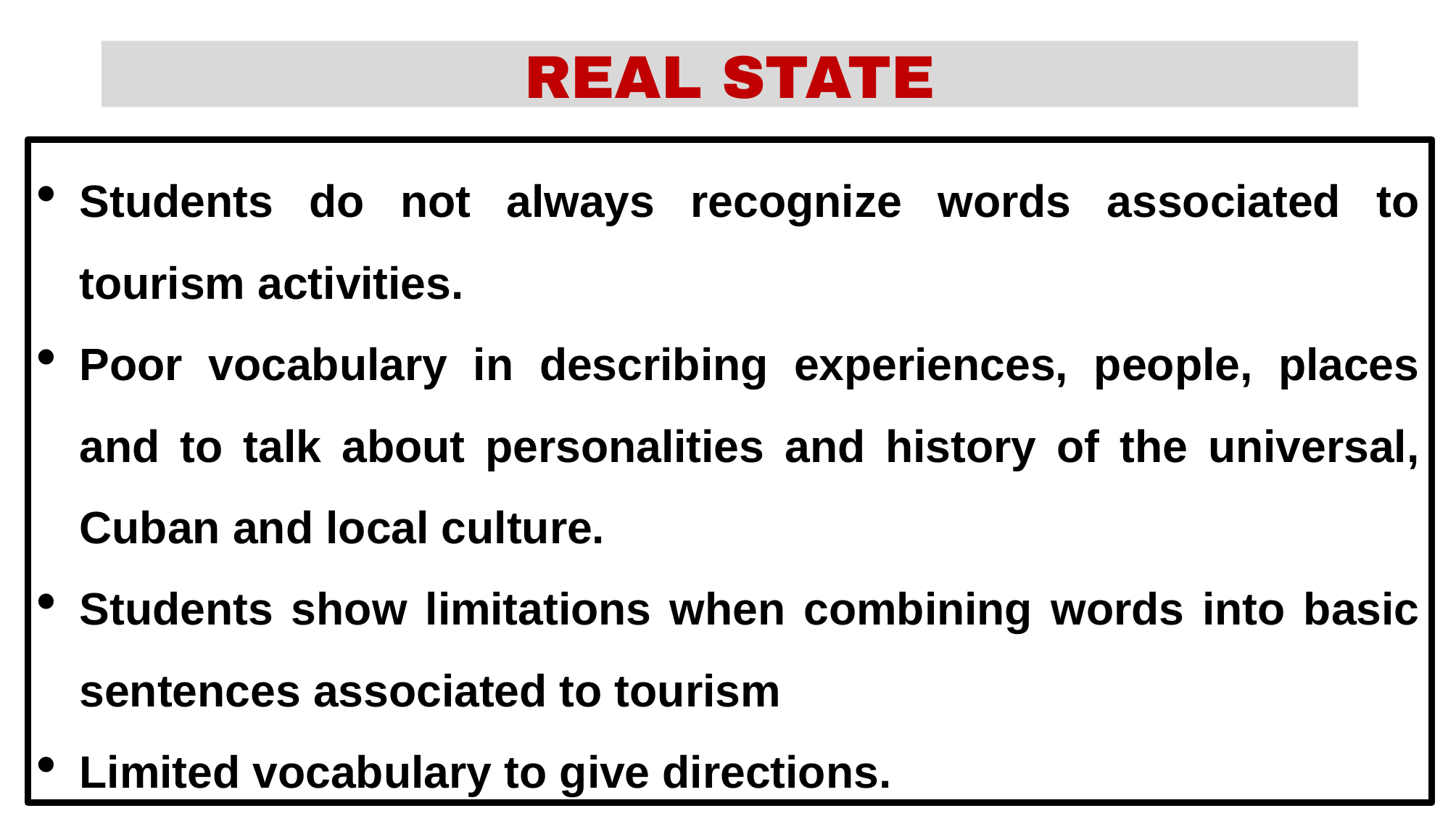

REAL STATE
Students do not always recognize words associated to tourism activities.
Poor vocabulary in describing experiences, people, places and to talk about personalities and history of the universal, Cuban and local culture.
Students show limitations when combining words into basic sentences associated to tourism
Limited vocabulary to give directions.